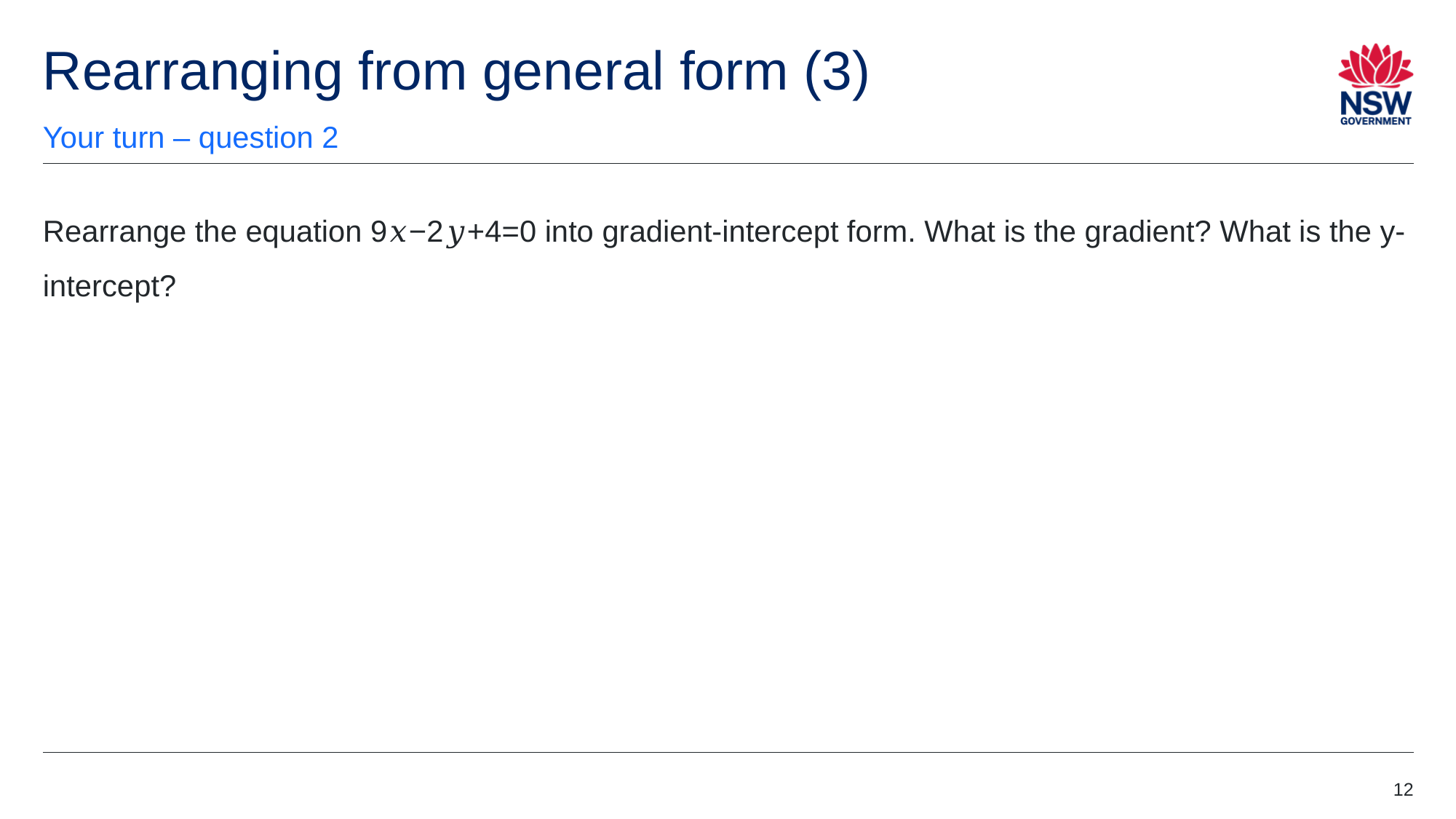

# Rearranging from general form (3)
Your turn – question 2
Rearrange the equation 9𝑥−2𝑦+4=0 into gradient-intercept form. What is the gradient? What is the y-intercept?

12